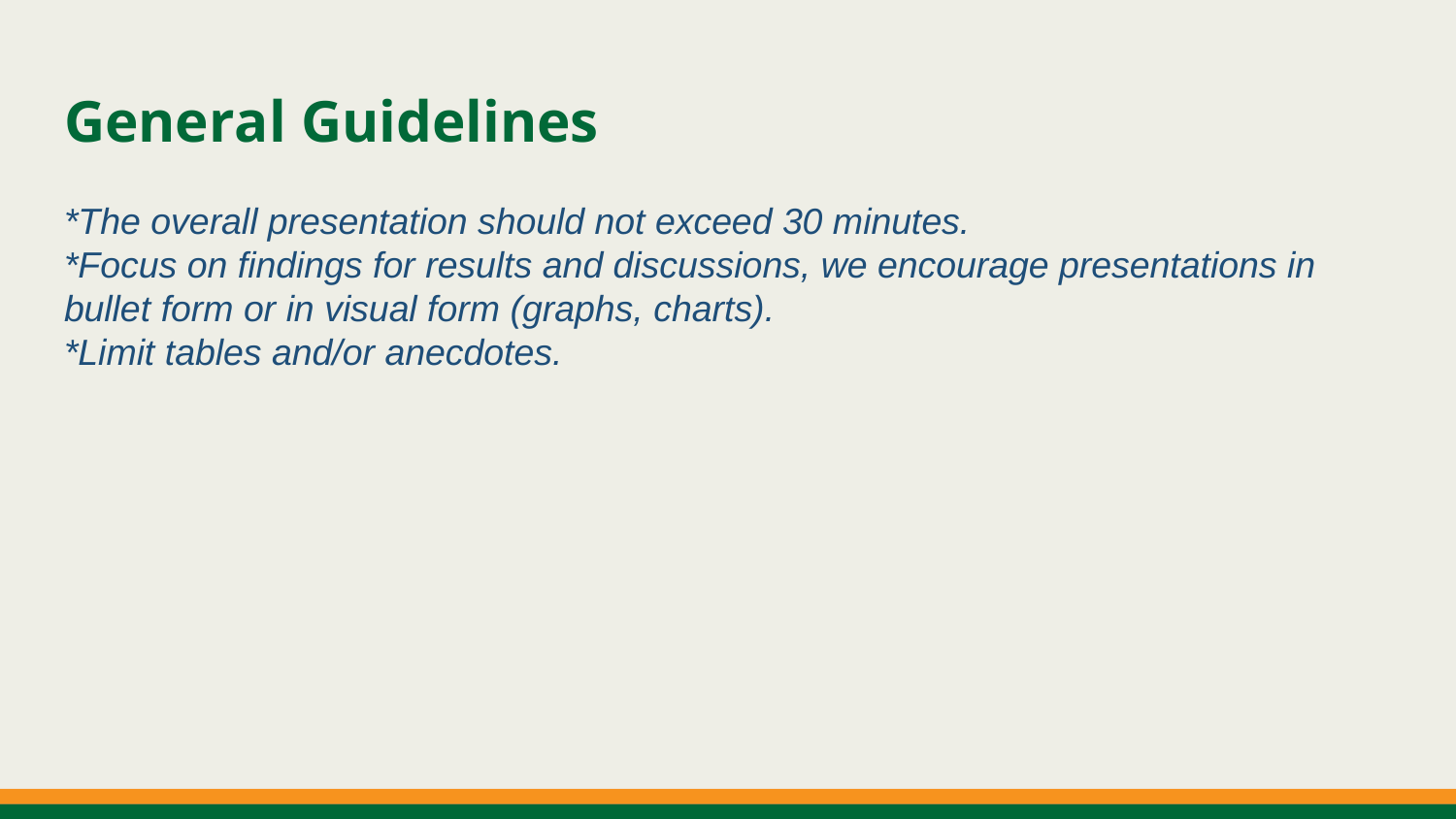

# General Guidelines
*The overall presentation should not exceed 30 minutes.
*Focus on findings for results and discussions, we encourage presentations in bullet form or in visual form (graphs, charts).
*Limit tables and/or anecdotes.